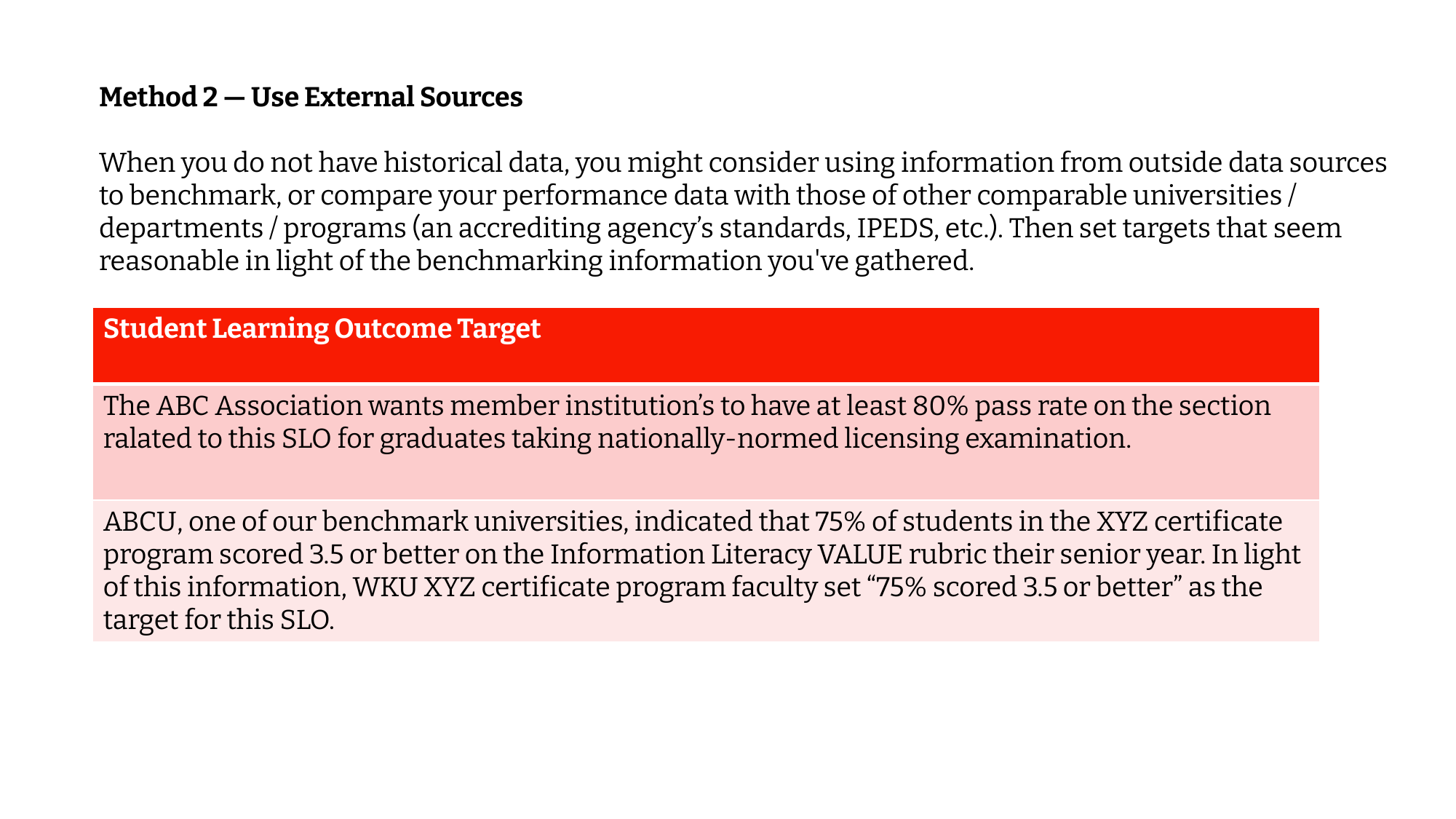

Method 2 — Use External Sources

When you do not have historical data, you might consider using information from outside data sources to benchmark, or compare your performance data with those of other comparable universities / departments / programs (an accrediting agency’s standards, IPEDS, etc.). Then set targets that seem reasonable in light of the benchmarking information you've gathered.
| Student Learning Outcome Target |
| --- |
| The ABC Association wants member institution’s to have at least 80% pass rate on the section ralated to this SLO for graduates taking nationally-normed licensing examination. |
| ABCU, one of our benchmark universities, indicated that 75% of students in the XYZ certificate program scored 3.5 or better on the Information Literacy VALUE rubric their senior year. In light of this information, WKU XYZ certificate program faculty set “75% scored 3.5 or better” as the target for this SLO. |